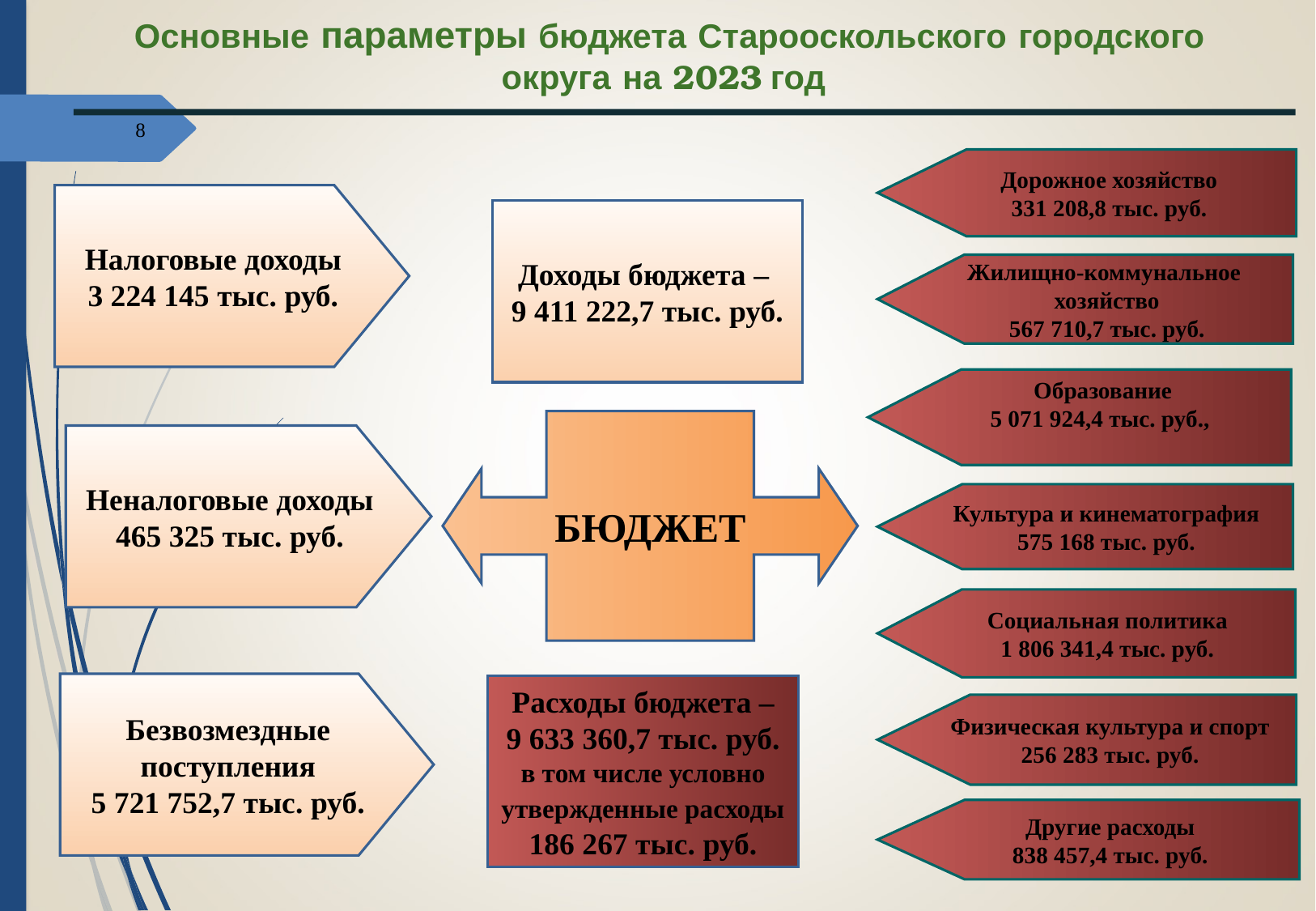

Основные параметры бюджета Старооскольского городского округа на 2023 год
8

Дорожное хозяйство
331 208,8 тыс. руб.
Налоговые доходы
3 224 145 тыс. руб.
Доходы бюджета –
9 411 222,7 тыс. руб.
Жилищно-коммунальное
хозяйство
567 710,7 тыс. руб.
БЮДЖЕТ
Образование
5 071 924,4 тыс. руб.,
Неналоговые доходы
465 325 тыс. руб.
Культура и кинематография
575 168 тыс. руб.
Социальная политика
1 806 341,4 тыс. руб.
Безвозмездные поступления
5 721 752,7 тыс. руб.
Расходы бюджета –
9 633 360,7 тыс. руб. в том числе условно утвержденные расходы 186 267 тыс. руб.
Физическая культура и спорт
256 283 тыс. руб.
Другие расходы
838 457,4 тыс. руб.